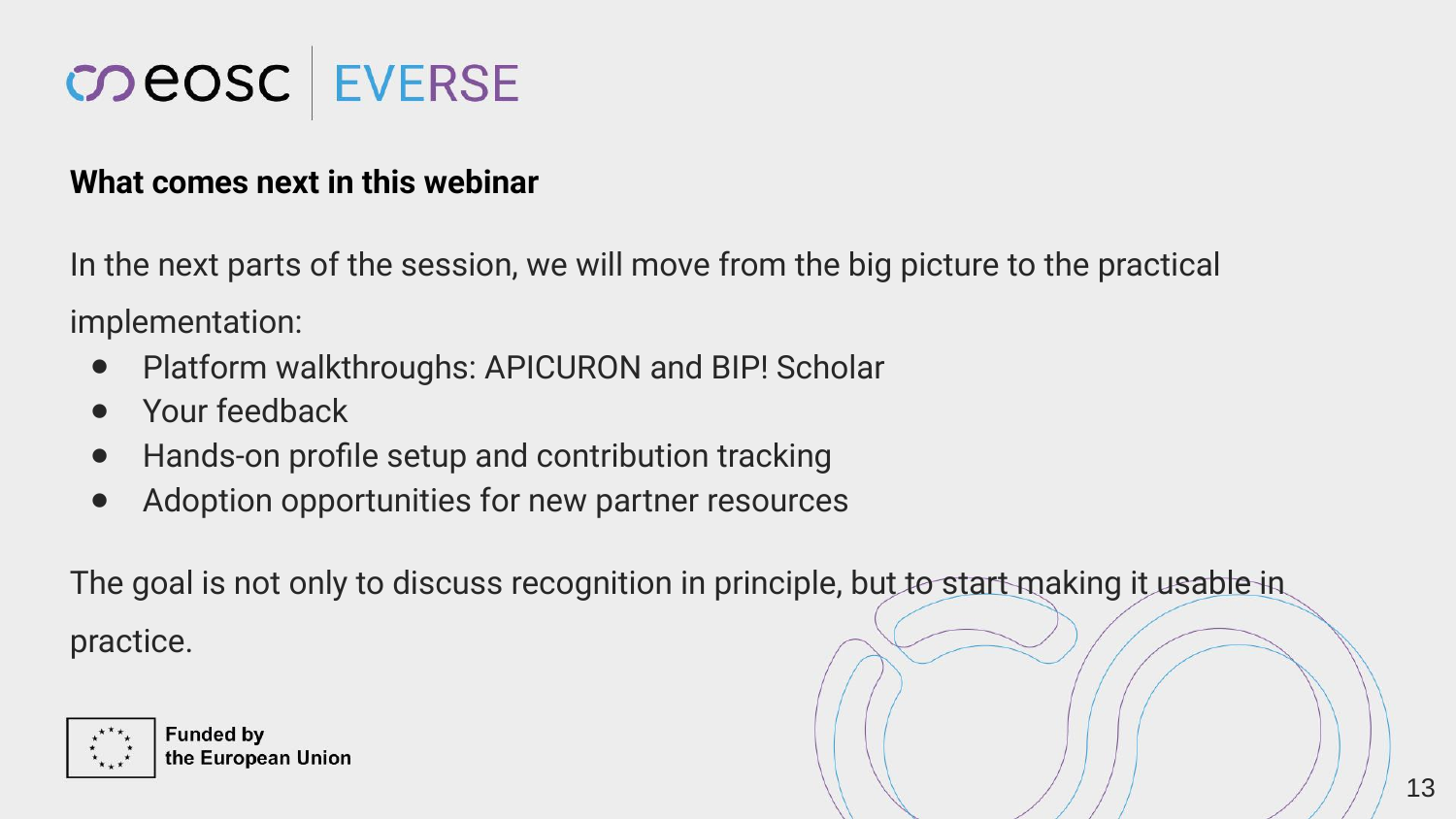

What comes next in this webinar
In the next parts of the session, we will move from the big picture to the practical implementation:
Platform walkthroughs: APICURON and BIP! Scholar
Your feedback
Hands-on profile setup and contribution tracking
Adoption opportunities for new partner resources
The goal is not only to discuss recognition in principle, but to start making it usable in practice.

13